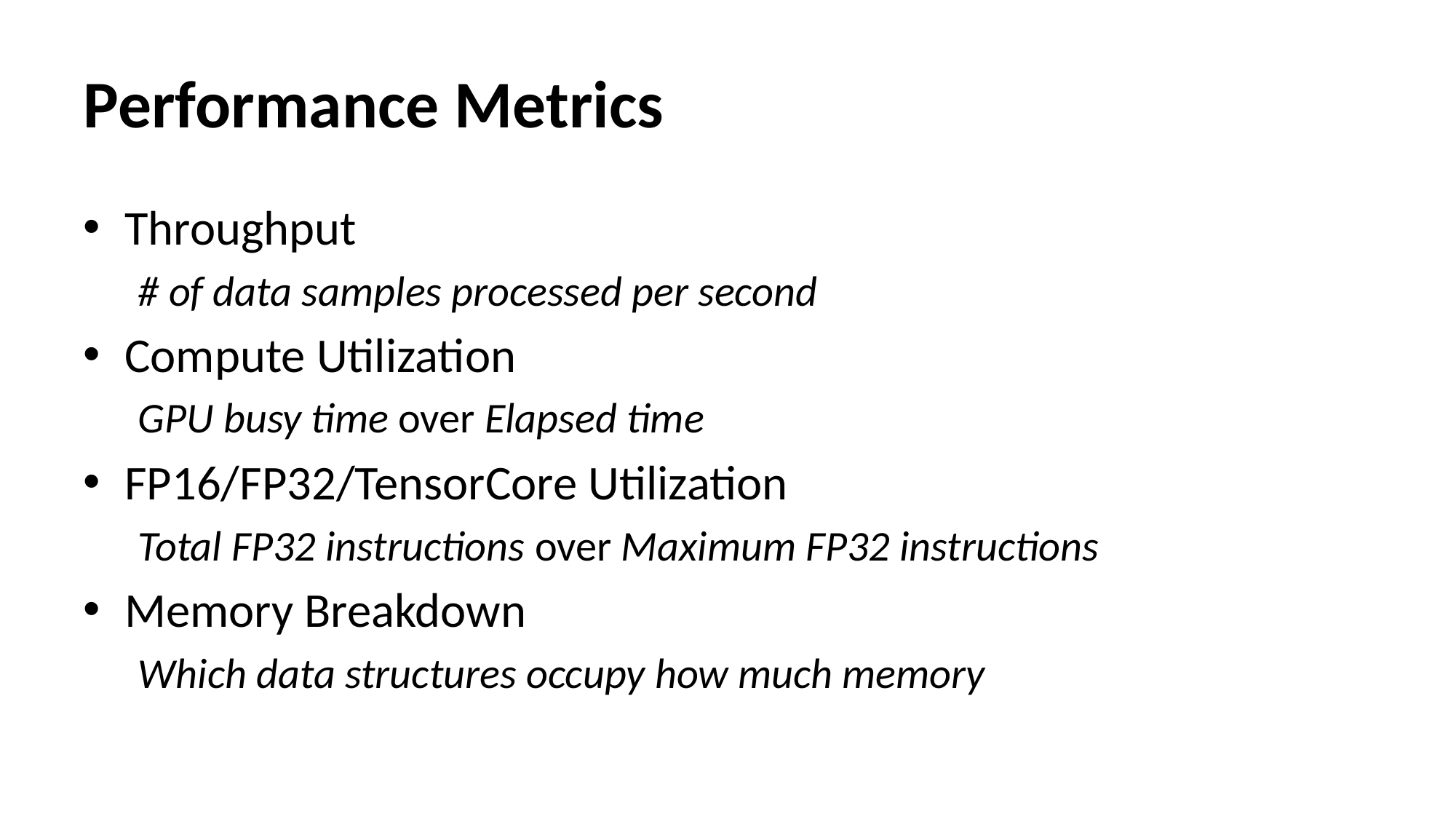

# Performance Metrics
Throughput
# of data samples processed per second
Compute Utilization
GPU busy time over Elapsed time
FP16/FP32/TensorCore Utilization
Total FP32 instructions over Maximum FP32 instructions
Memory Breakdown
Which data structures occupy how much memory